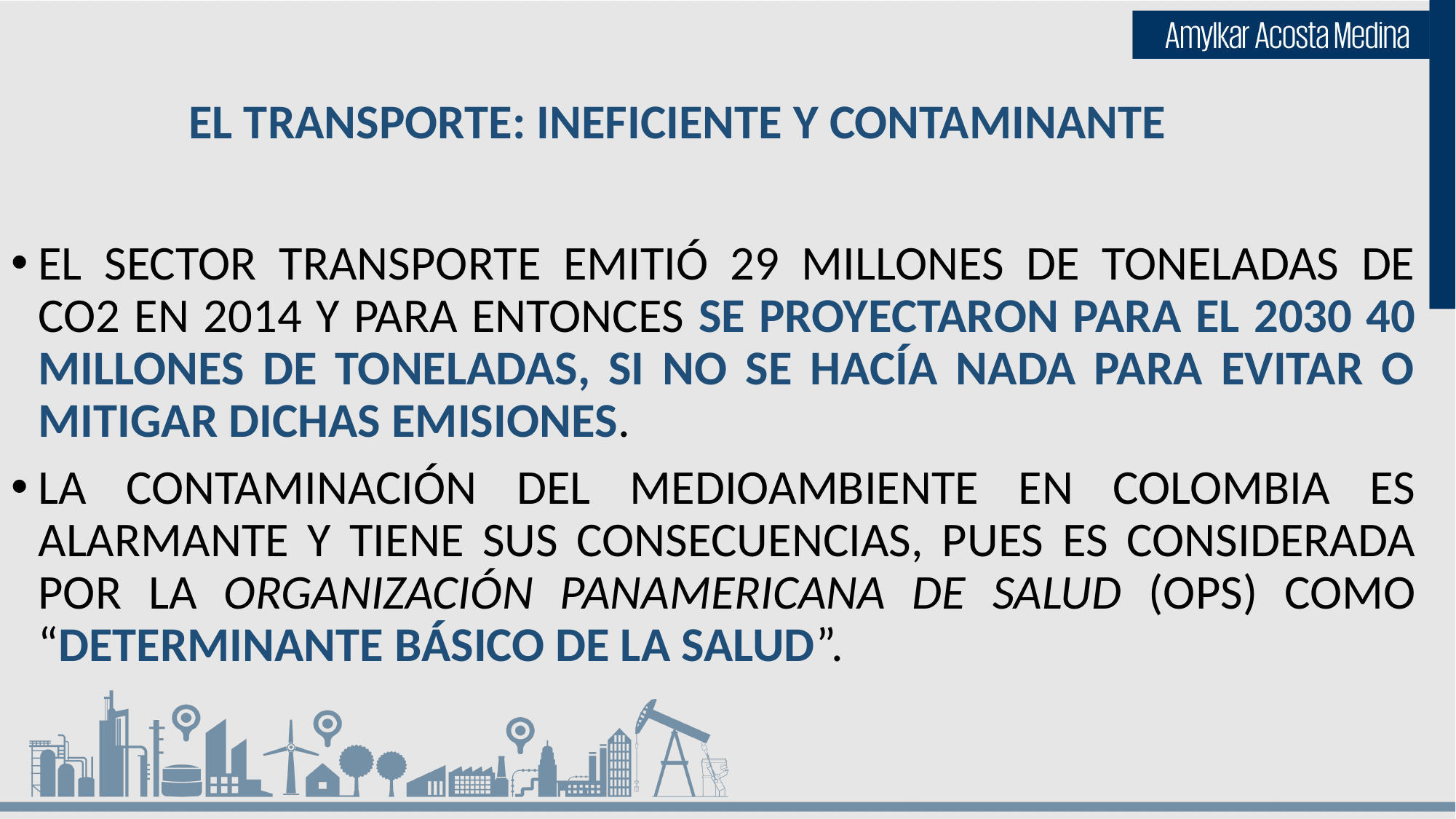

# EL TRANSPORTE: INEFICIENTE Y CONTAMINANTE

EL SECTOR TRANSPORTE EMITIÓ 29 MILLONES DE TONELADAS DE CO2 EN 2014 Y PARA ENTONCES SE PROYECTARON PARA EL 2030 40 MILLONES DE TONELADAS, SI NO SE HACÍA NADA PARA EVITAR O MITIGAR DICHAS EMISIONES.
LA CONTAMINACIÓN DEL MEDIOAMBIENTE EN COLOMBIA ES ALARMANTE Y TIENE SUS CONSECUENCIAS, PUES ES CONSIDERADA POR LA ORGANIZACIÓN PANAMERICANA DE SALUD (OPS) COMO “DETERMINANTE BÁSICO DE LA SALUD”.